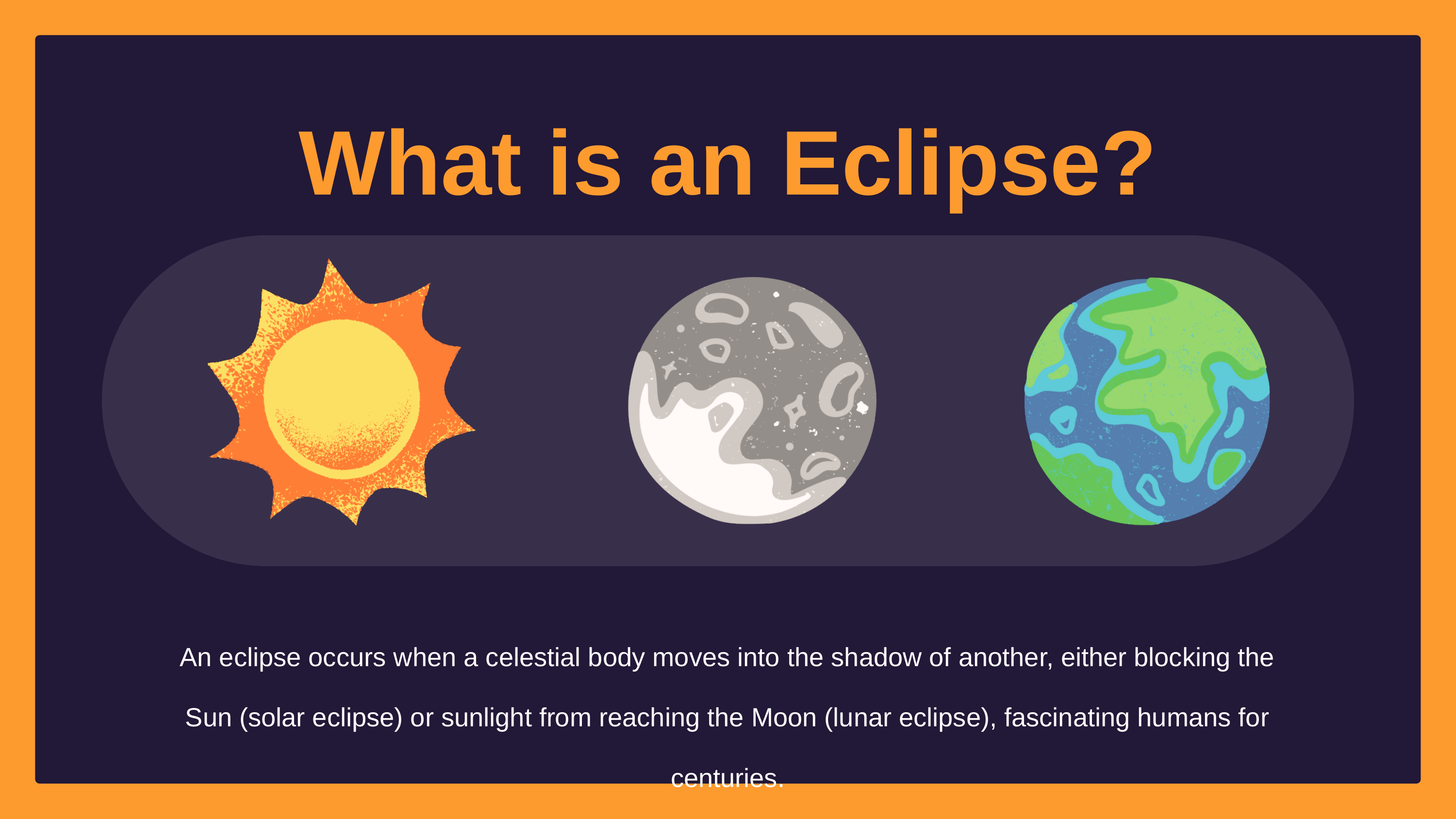

What is an Eclipse?

An eclipse occurs when a celestial body moves into the shadow of another, either blocking the Sun (solar eclipse) or sunlight from reaching the Moon (lunar eclipse), fascinating humans for centuries.